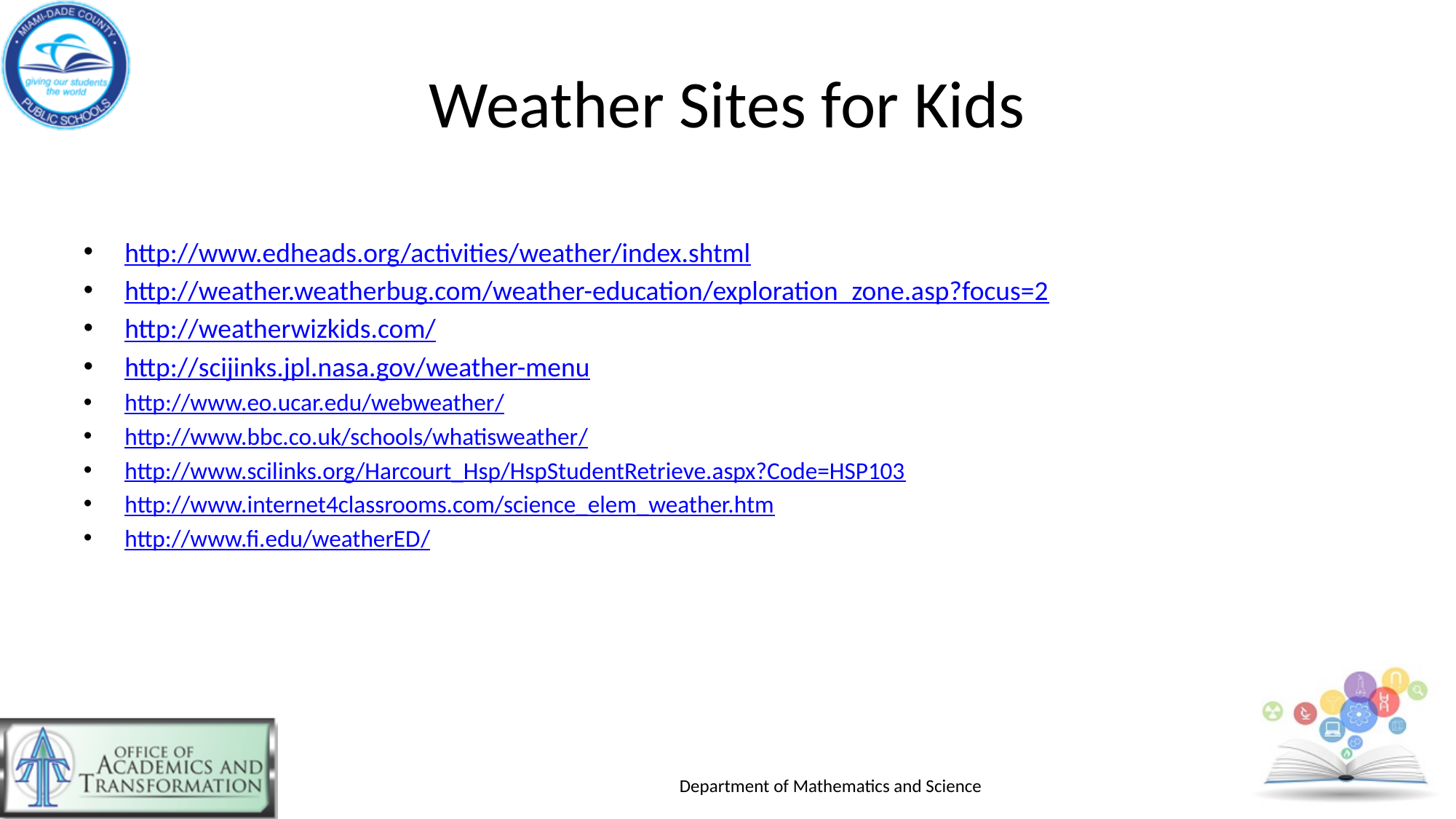

# Weather Sites for Kids

http://www.edheads.org/activities/weather/index.shtml
http://weather.weatherbug.com/weather-education/exploration_zone.asp?focus=2
http://weatherwizkids.com/
http://scijinks.jpl.nasa.gov/weather-menu
http://www.eo.ucar.edu/webweather/
http://www.bbc.co.uk/schools/whatisweather/
http://www.scilinks.org/Harcourt_Hsp/HspStudentRetrieve.aspx?Code=HSP103
http://www.internet4classrooms.com/science_elem_weather.htm
http://www.fi.edu/weatherED/

Department of Mathematics and Science